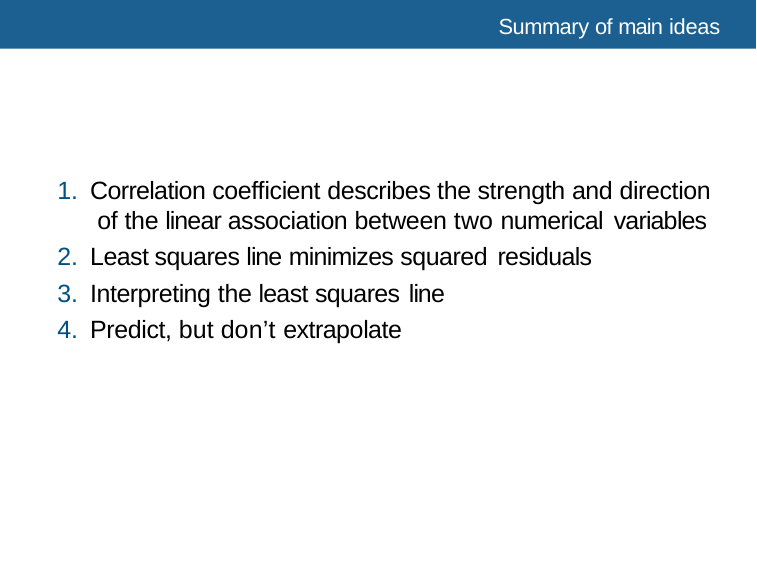

# Summary of main ideas
Correlation coefﬁcient describes the strength and direction  of the linear association between two numerical variables
Least squares line minimizes squared residuals
Interpreting the least squares line
Predict, but don’t extrapolate